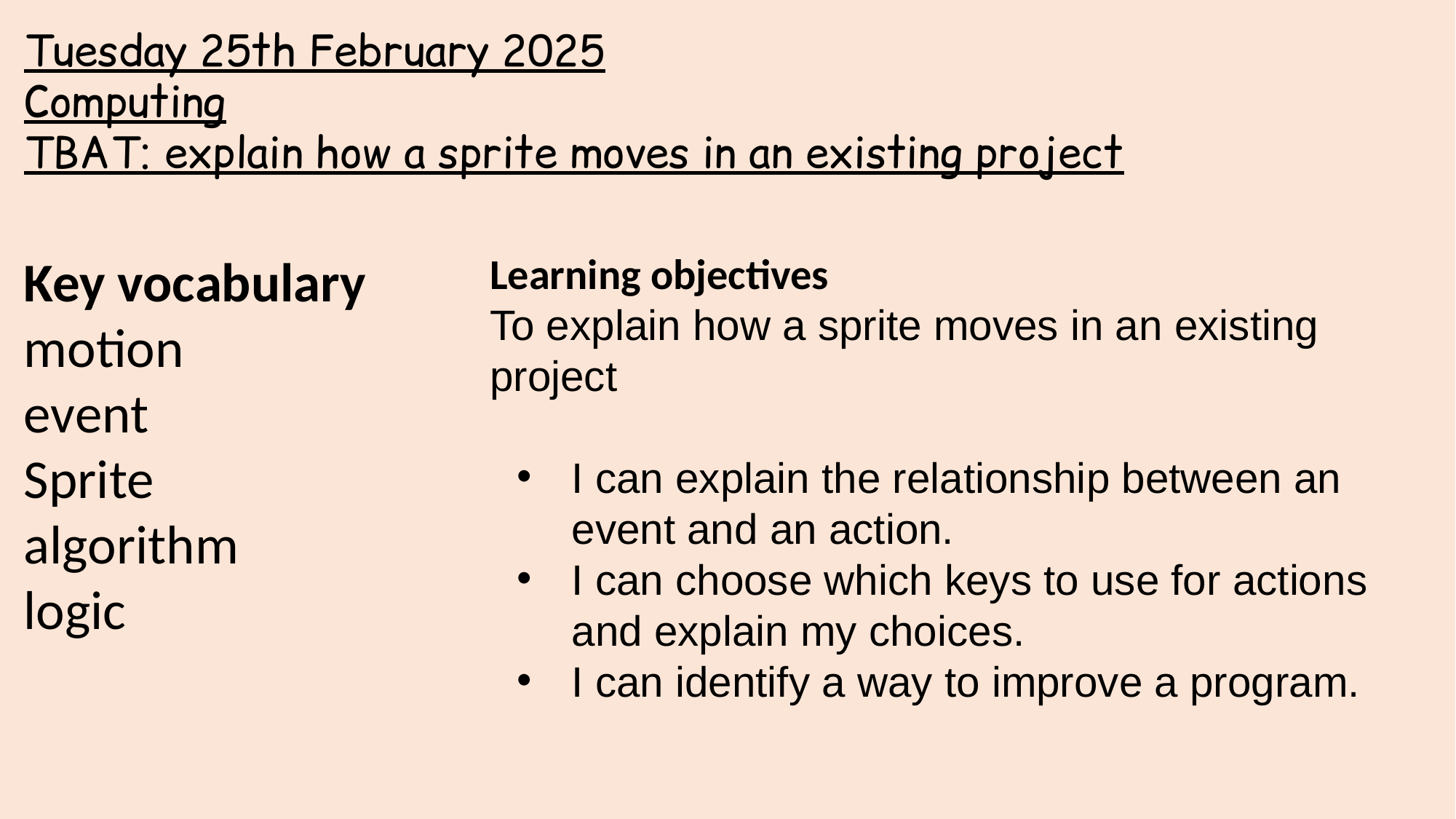

Tuesday 25th February 2025
Computing
TBAT: explain how a sprite moves in an existing project

Learning objectives
To explain how a sprite moves in an existing project

I can explain the relationship between an event and an action.
I can choose which keys to use for actions and explain my choices.
I can identify a way to improve a program.
Key vocabulary
motion
event
Sprite
algorithm
logic